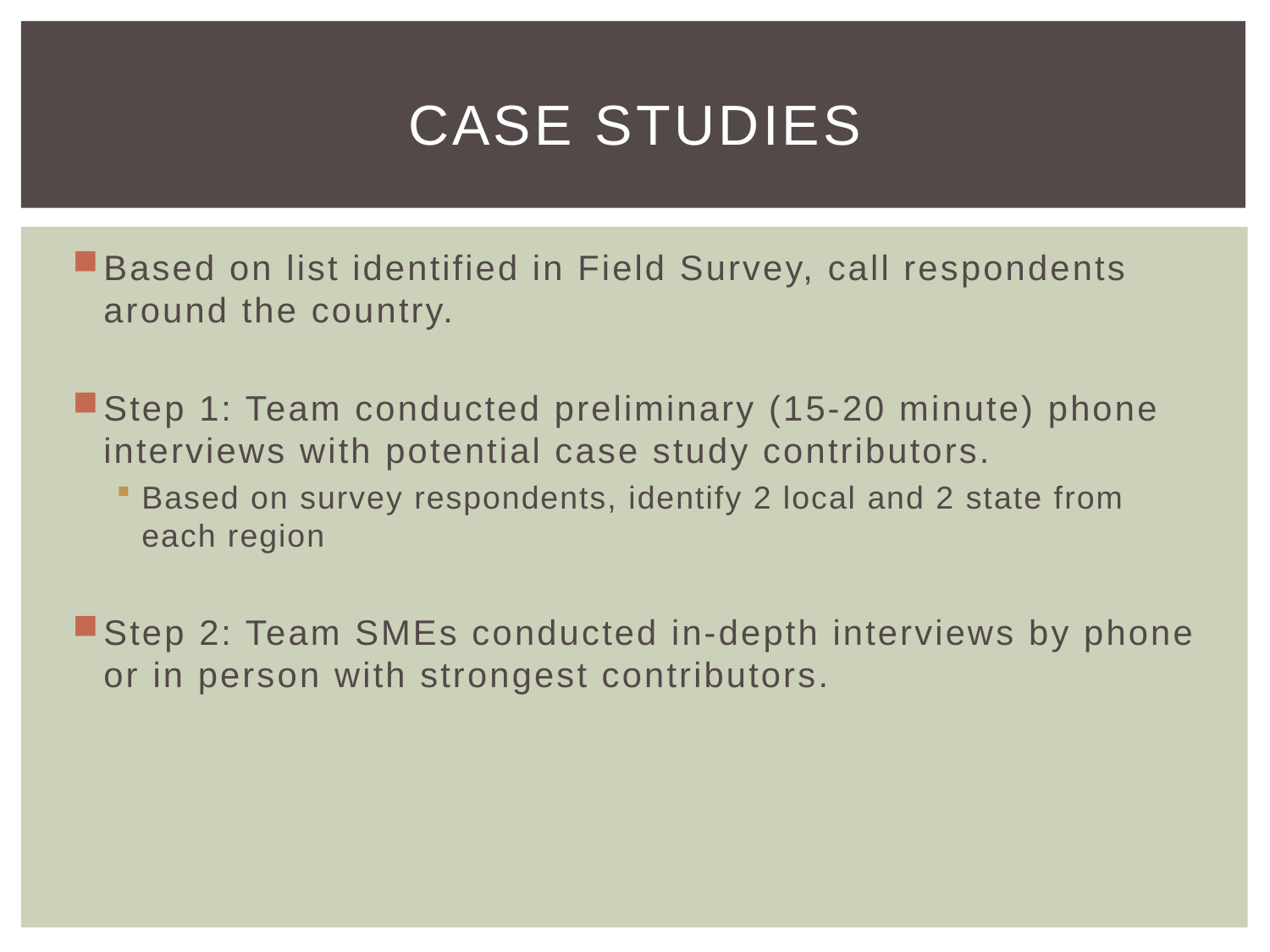

# Case Studies
Based on list identified in Field Survey, call respondents around the country.

Step 1: Team conducted preliminary (15-20 minute) phone interviews with potential case study contributors.
Based on survey respondents, identify 2 local and 2 state from each region

Step 2: Team SMEs conducted in-depth interviews by phone or in person with strongest contributors.